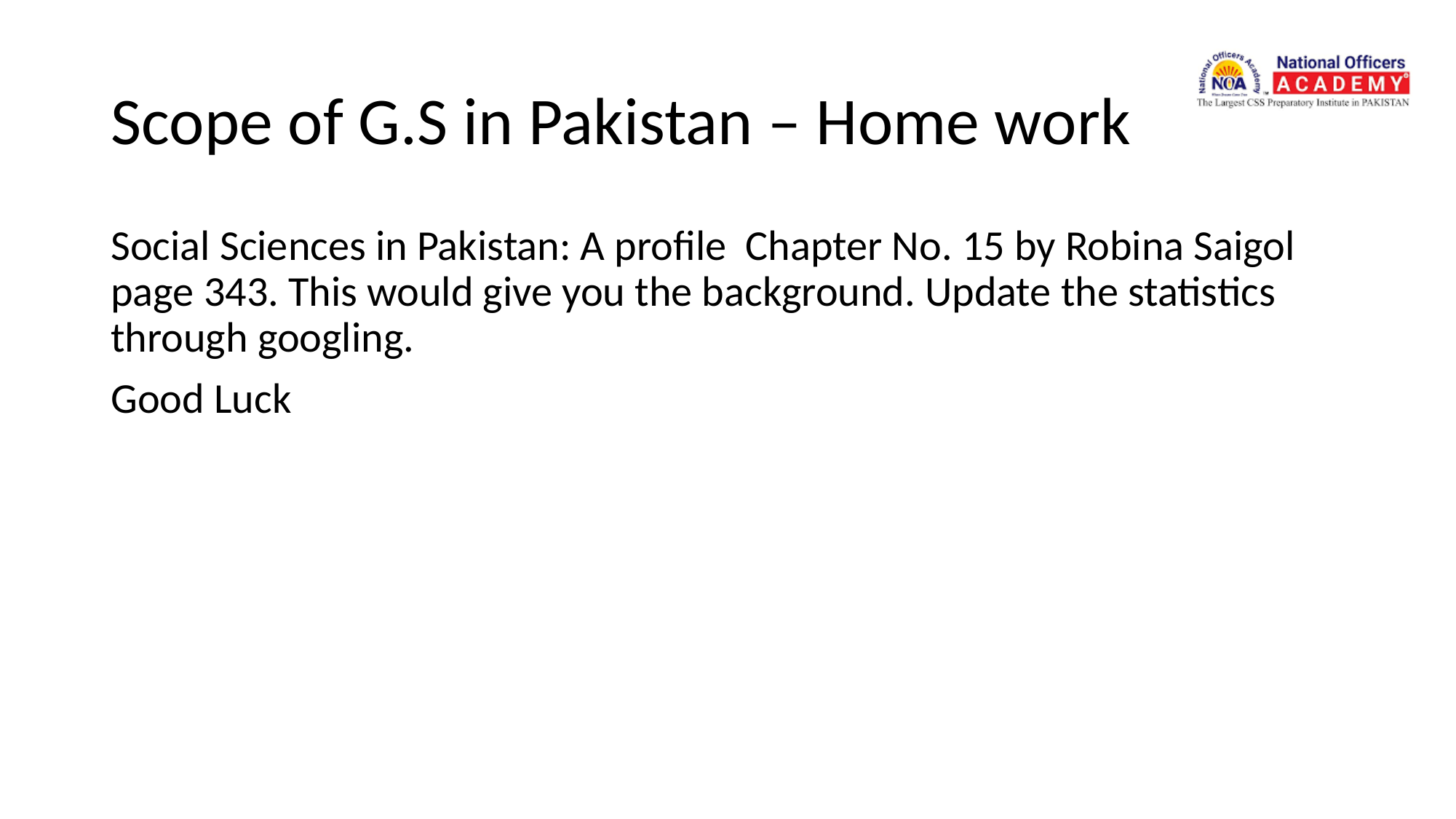

# Scope of G.S in Pakistan – Home work
Social Sciences in Pakistan: A profile  Chapter No. 15 by Robina Saigol page 343. This would give you the background. Update the statistics  through googling.
Good Luck